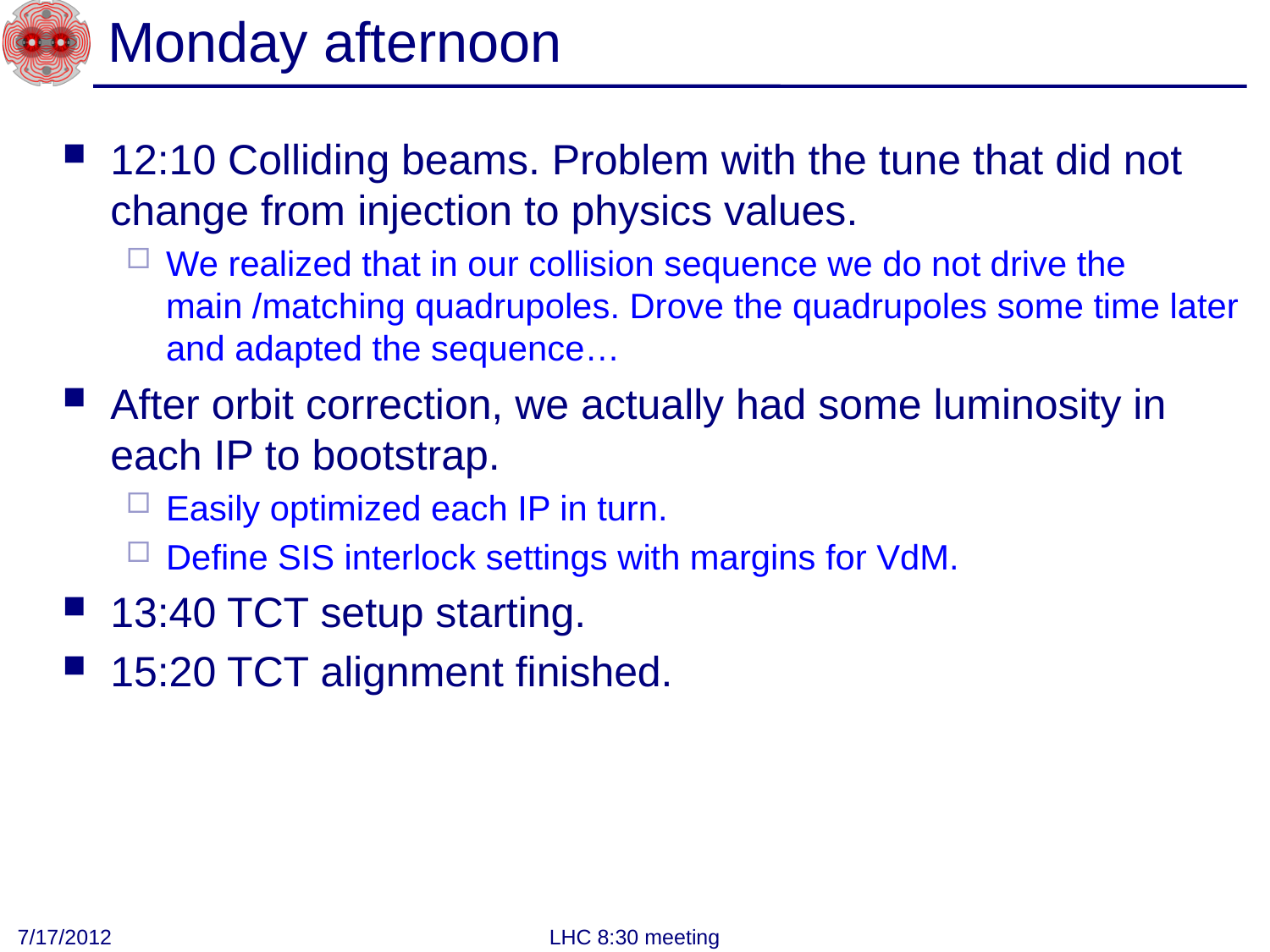

# Monday afternoon
12:10 Colliding beams. Problem with the tune that did not change from injection to physics values.
We realized that in our collision sequence we do not drive the main /matching quadrupoles. Drove the quadrupoles some time later and adapted the sequence…
After orbit correction, we actually had some luminosity in each IP to bootstrap.
Easily optimized each IP in turn.
Define SIS interlock settings with margins for VdM.
13:40 TCT setup starting.
15:20 TCT alignment finished.

7/17/2012
LHC 8:30 meeting